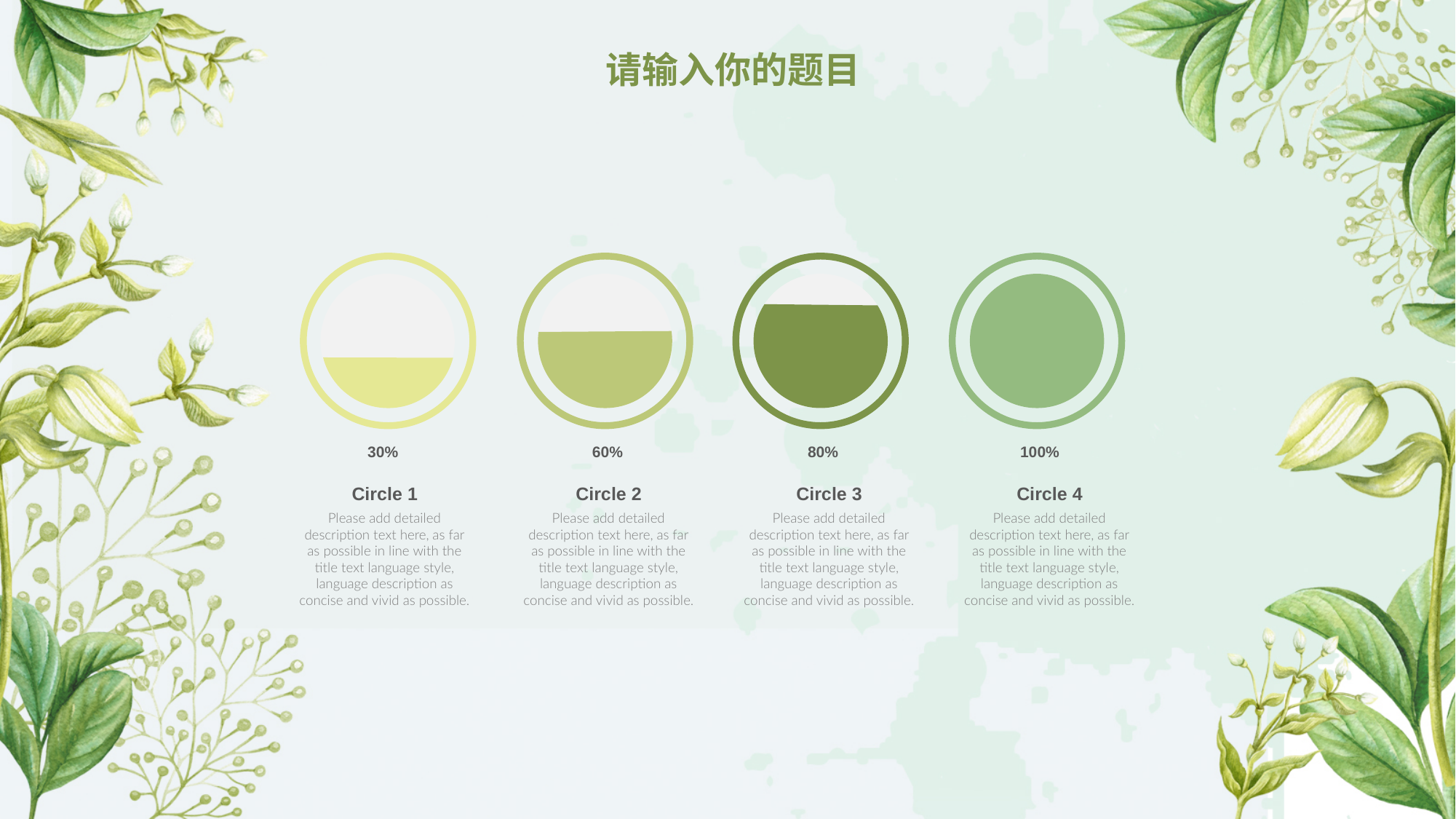

30%
60%
80%
100%
Circle 1
Please add detailed description text here, as far as possible in line with the title text language style, language description as concise and vivid as possible.
Circle 2
Please add detailed description text here, as far as possible in line with the title text language style, language description as concise and vivid as possible.
Circle 3
Please add detailed description text here, as far as possible in line with the title text language style, language description as concise and vivid as possible.
Circle 4
Please add detailed description text here, as far as possible in line with the title text language style, language description as concise and vivid as possible.